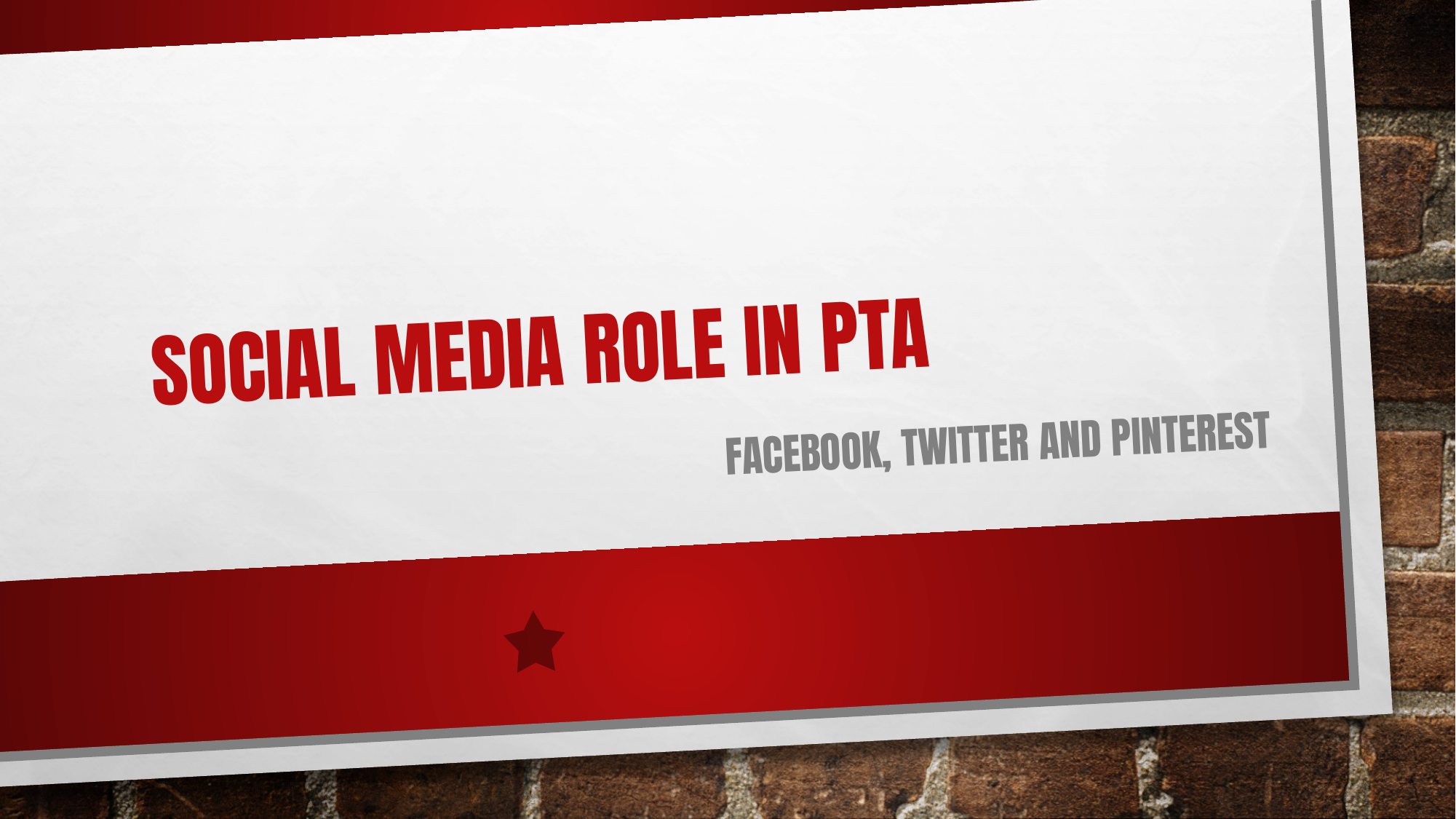

# Social Media Role in PTA
Facebook, Twitter and Pinterest